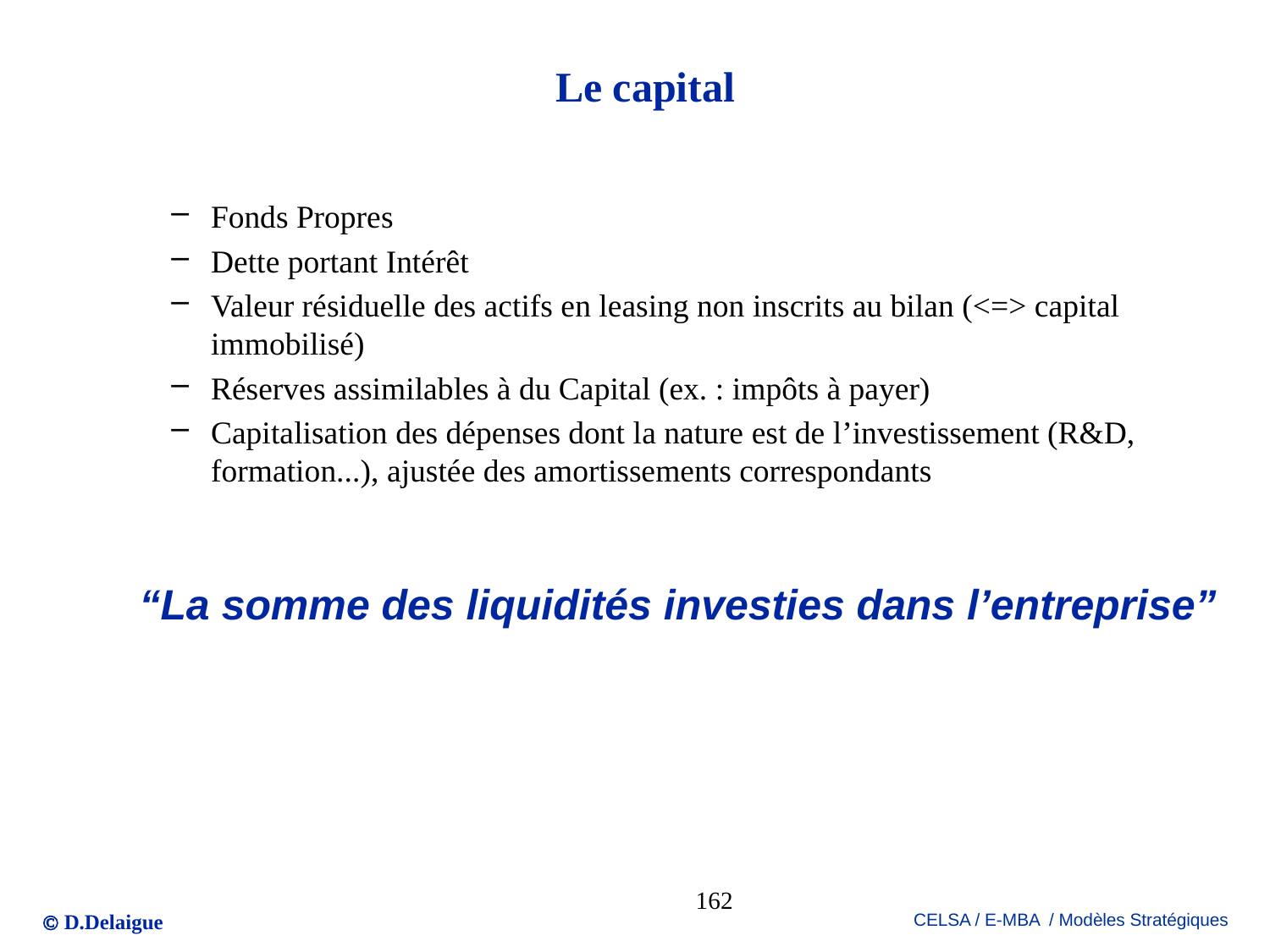

# Le capital
Fonds Propres
Dette portant Intérêt
Valeur résiduelle des actifs en leasing non inscrits au bilan (<=> capital immobilisé)
Réserves assimilables à du Capital (ex. : impôts à payer)
Capitalisation des dépenses dont la nature est de l’investissement (R&D, formation...), ajustée des amortissements correspondants
“La somme des liquidités investies dans l’entreprise”
162